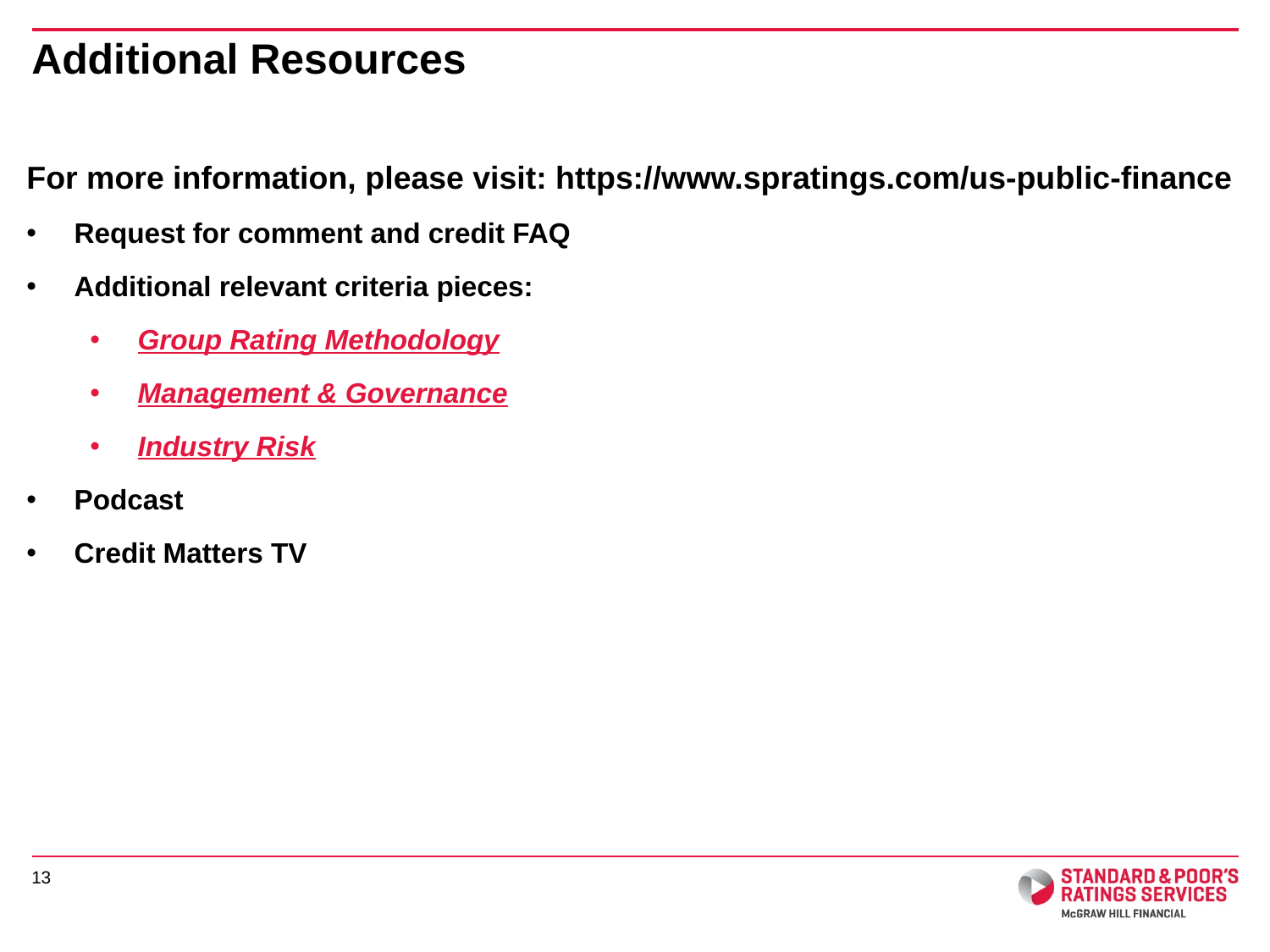

# Additional Resources
For more information, please visit: https://www.spratings.com/us-public-finance
Request for comment and credit FAQ
Additional relevant criteria pieces:
Group Rating Methodology
Management & Governance
Industry Risk
Podcast
Credit Matters TV

13